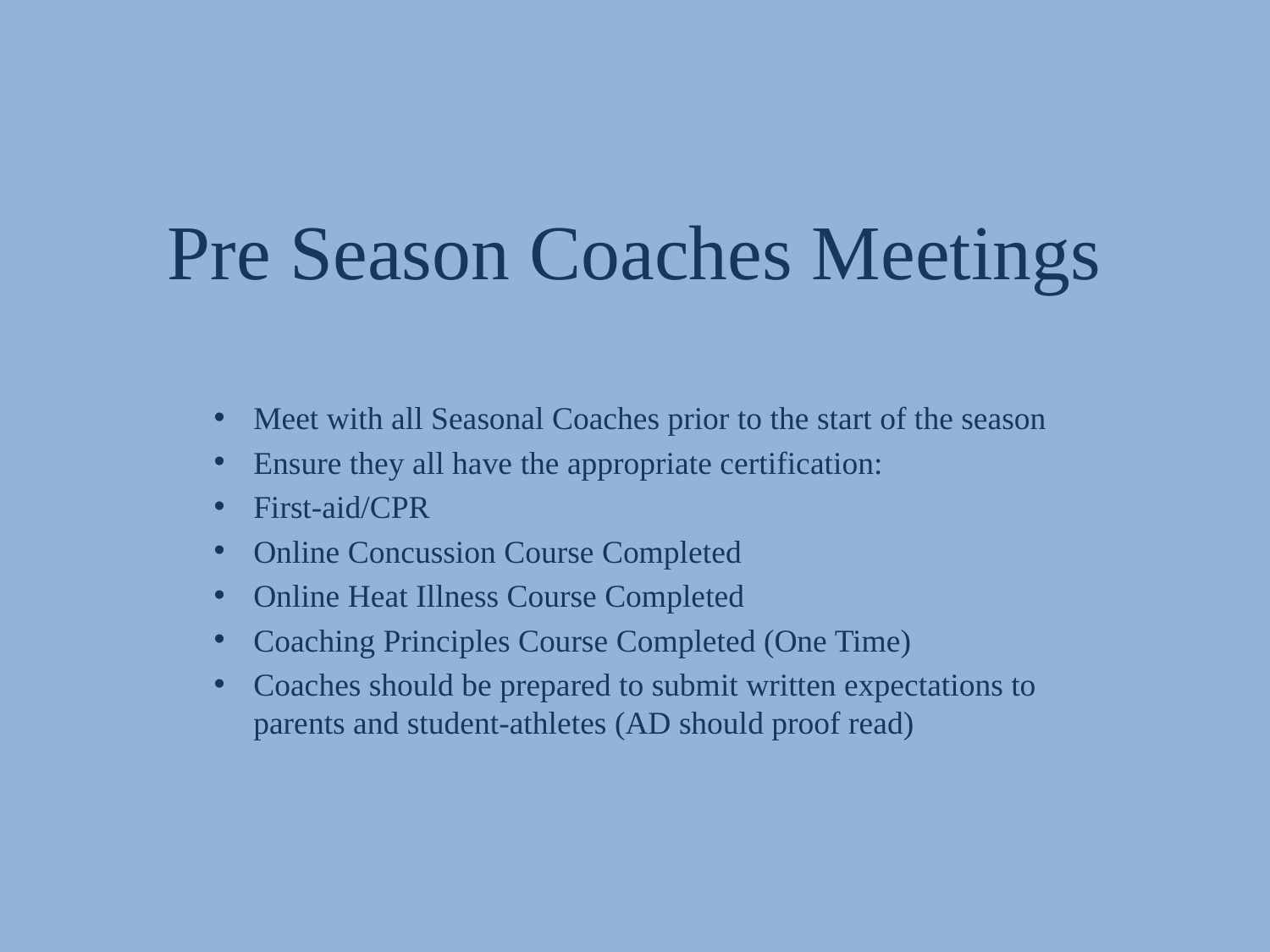

# Pre Season Coaches Meetings
Meet with all Seasonal Coaches prior to the start of the season
Ensure they all have the appropriate certification:
First-aid/CPR
Online Concussion Course Completed
Online Heat Illness Course Completed
Coaching Principles Course Completed (One Time)
Coaches should be prepared to submit written expectations to parents and student-athletes (AD should proof read)